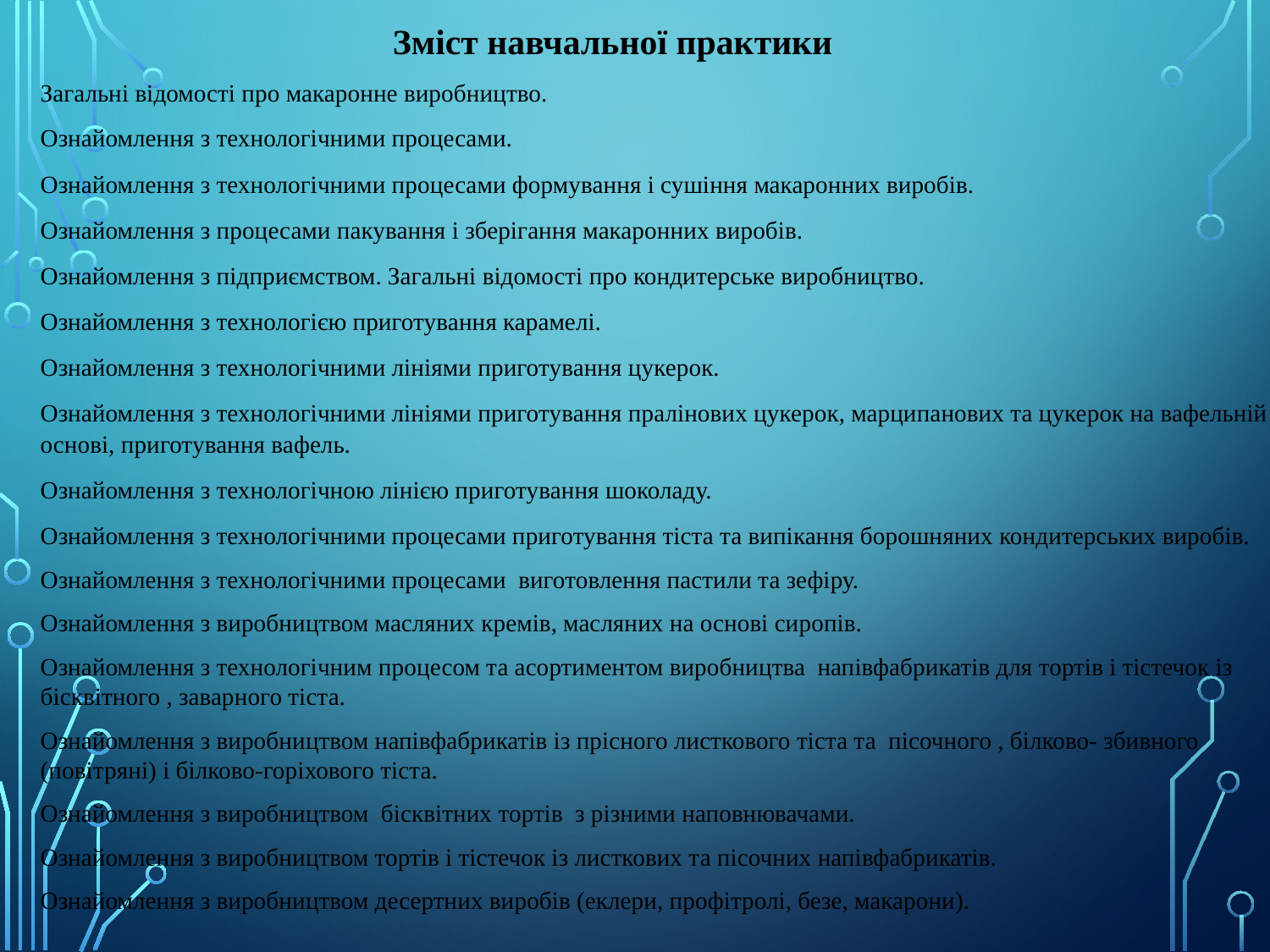

Зміст навчальної практики
Загальні відомості про макаронне виробництво.
Ознайомлення з технологічними процесами.
Ознайомлення з технологічними процесами формування і сушіння макаронних виробів.
Ознайомлення з процесами пакування і зберігання макаронних виробів.
Ознайомлення з підприємством. Загальні відомості про кондитерське виробництво.
Ознайомлення з технологією приготування карамелі.
Ознайомлення з технологічними лініями приготування цукерок.
Ознайомлення з технологічними лініями приготування пралінових цукерок, марципанових та цукерок на вафельній основі, приготування вафель.
Ознайомлення з технологічною лінією приготування шоколаду.
Ознайомлення з технологічними процесами приготування тіста та випікання борошняних кондитерських виробів.
Ознайомлення з технологічними процесами  виготовлення пастили та зефіру.
Ознайомлення з виробництвом масляних кремів, масляних на основі сиропів.
Ознайомлення з технологічним процесом та асортиментом виробництва  напівфабрикатів для тортів і тістечок із бісквітного , заварного тіста.
Ознайомлення з виробництвом напівфабрикатів із прісного листкового тіста та  пісочного , білково- збивного  (повітряні) і білково-горіхового тіста.
Ознайомлення з виробництвом  бісквітних тортів  з різними наповнювачами.
Ознайомлення з виробництвом тортів і тістечок із листкових та пісочних напівфабрикатів.
Ознайомлення з виробництвом десертних виробів (еклери, профітролі, безе, макарони).